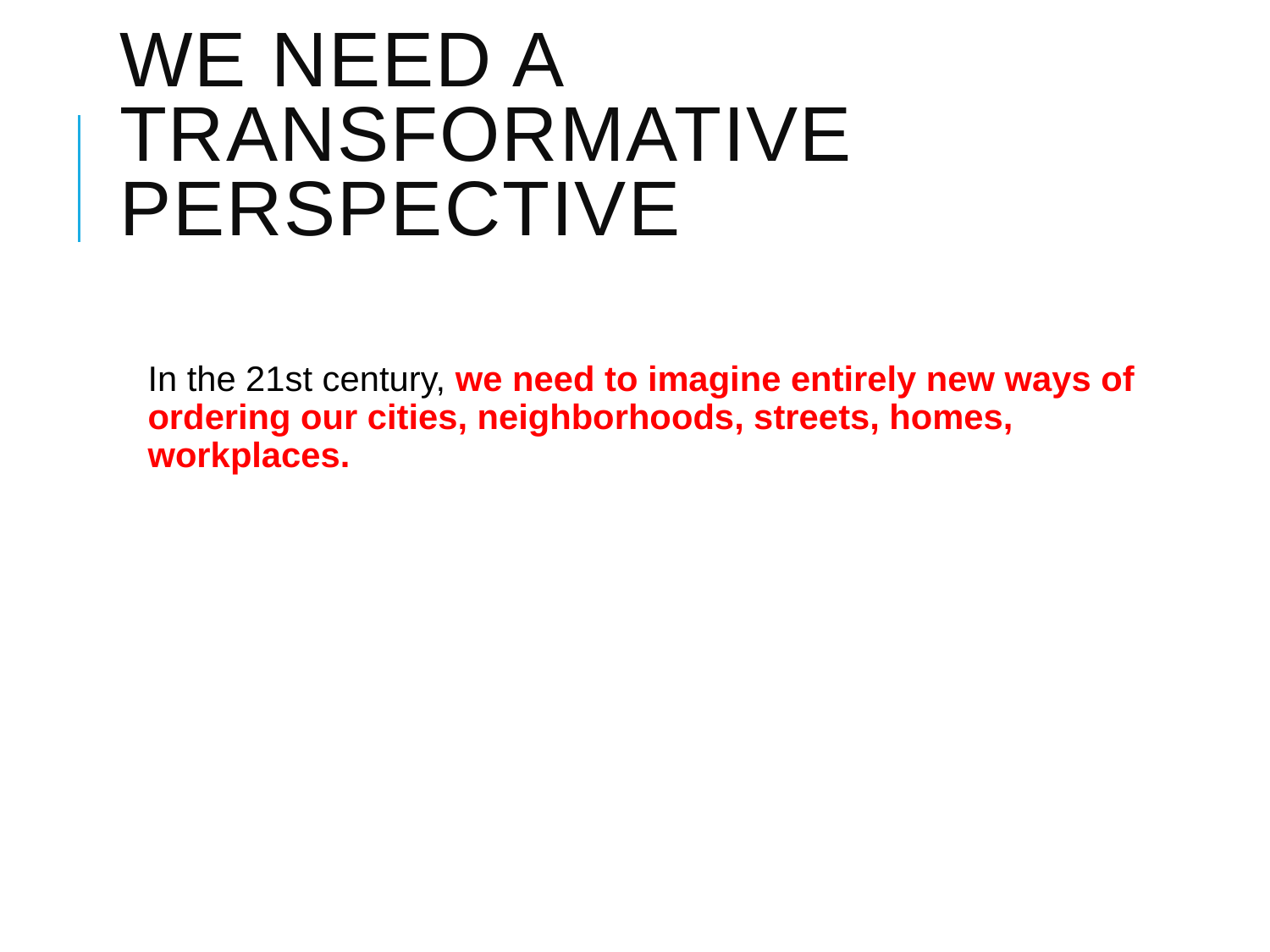

# We need A transformative perspective

In the 21st century, we need to imagine entirely new ways of ordering our cities, neighborhoods, streets, homes, workplaces.